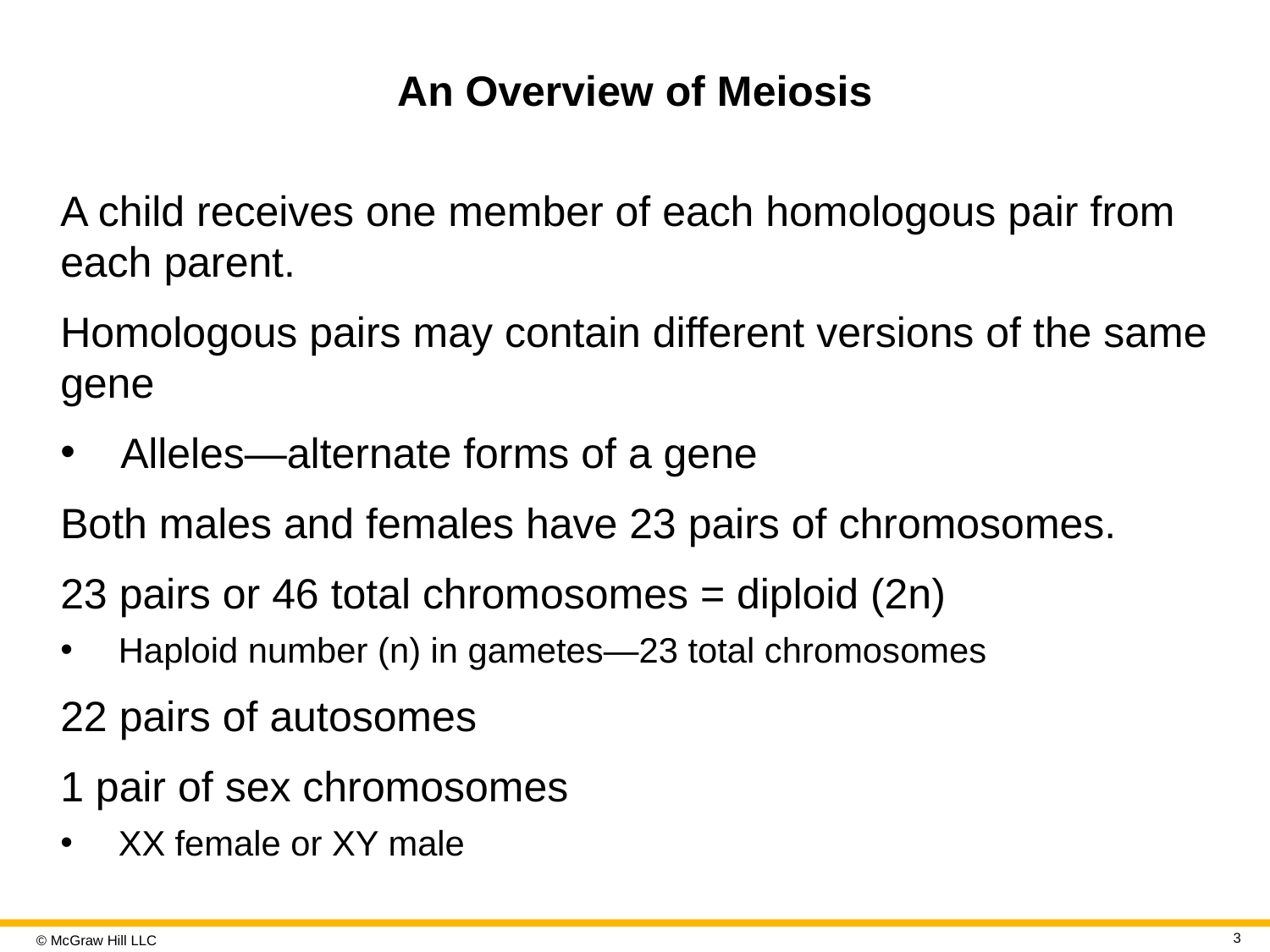

# An Overview of Meiosis
A child receives one member of each homologous pair from each parent.
Homologous pairs may contain different versions of the same gene
 Alleles—alternate forms of a gene
Both males and females have 23 pairs of chromosomes.
23 pairs or 46 total chromosomes = diploid (2n)
 Haploid number (n) in gametes—23 total chromosomes
22 pairs of autosomes
1 pair of sex chromosomes
 XX female or XY male
3